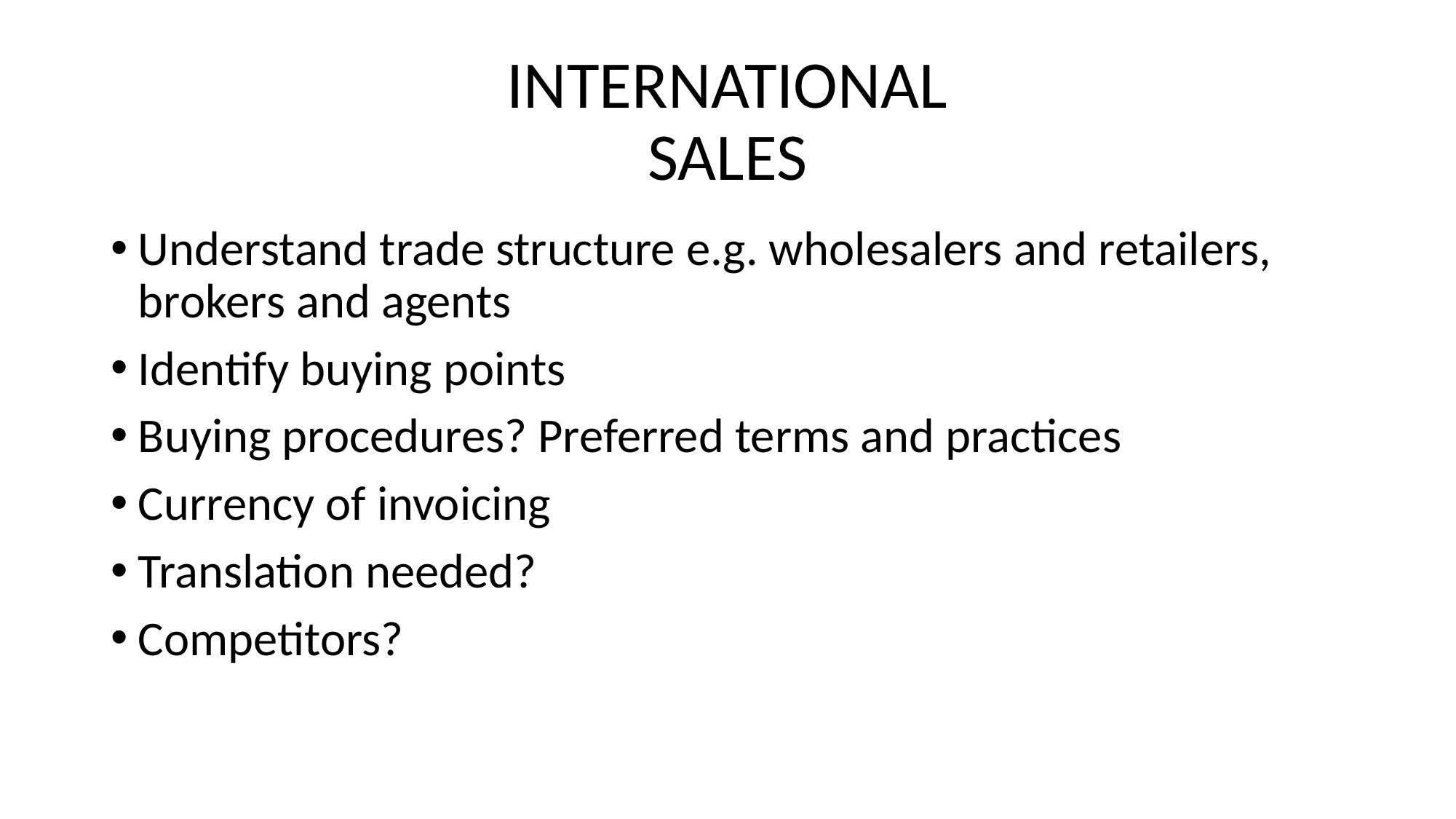

# INTERNATIONAL SALES
Understand trade structure e.g. wholesalers and retailers, brokers and agents
Identify buying points
Buying procedures? Preferred terms and practices
Currency of invoicing
Translation needed?
Competitors?